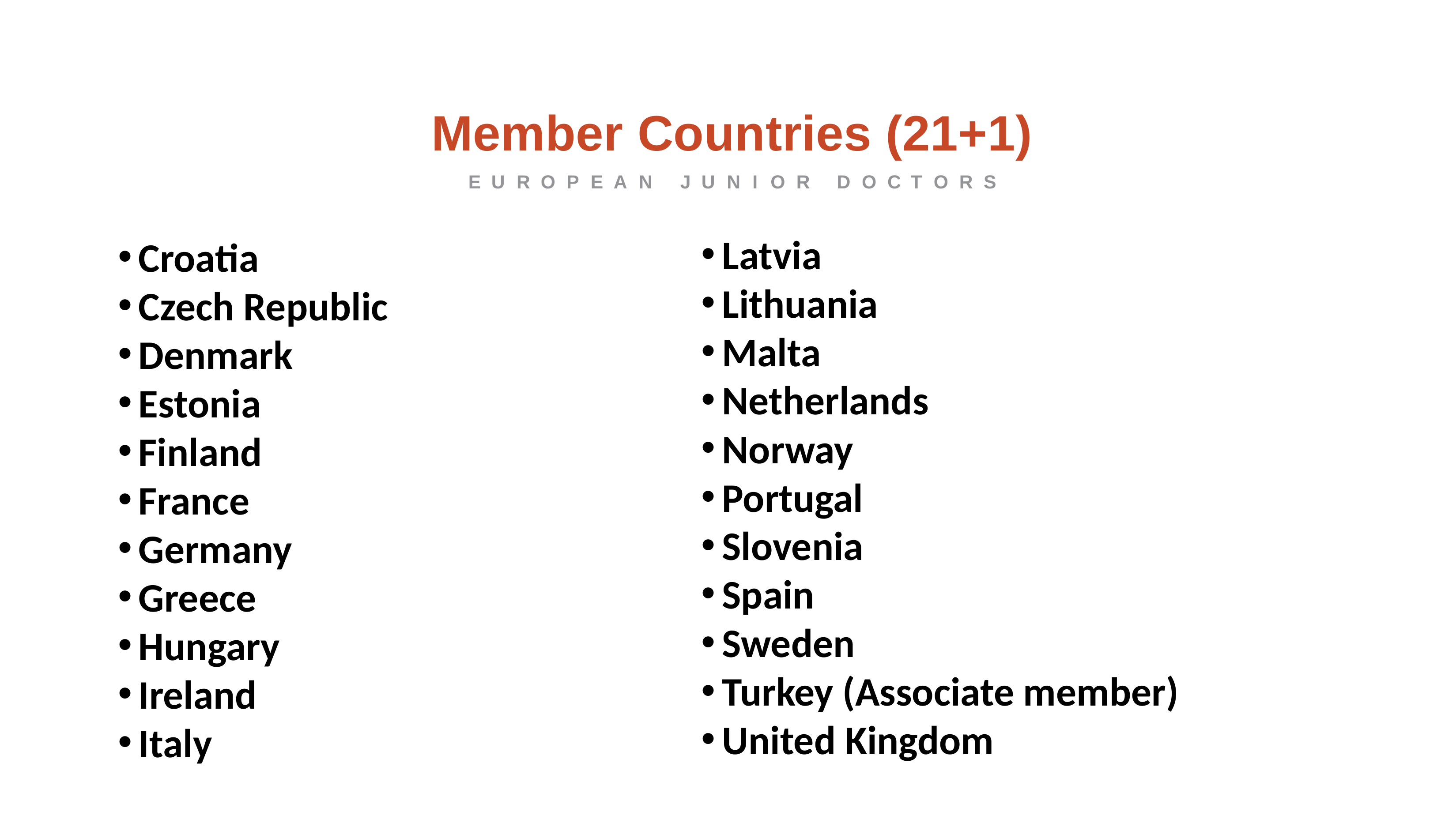

# Member Countries (21+1)
E	U	R	O	P	E	A	N	J	U	N	I	O	R	D	O	C	T	O	R	S

Croatia
Czech Republic
Denmark
Estonia
Finland
France
Germany
Greece
Hungary
Ireland
Italy
Latvia
Lithuania
Malta
Netherlands
Norway
Portugal
Slovenia
Spain
Sweden
Turkey (Associate member)
United Kingdom